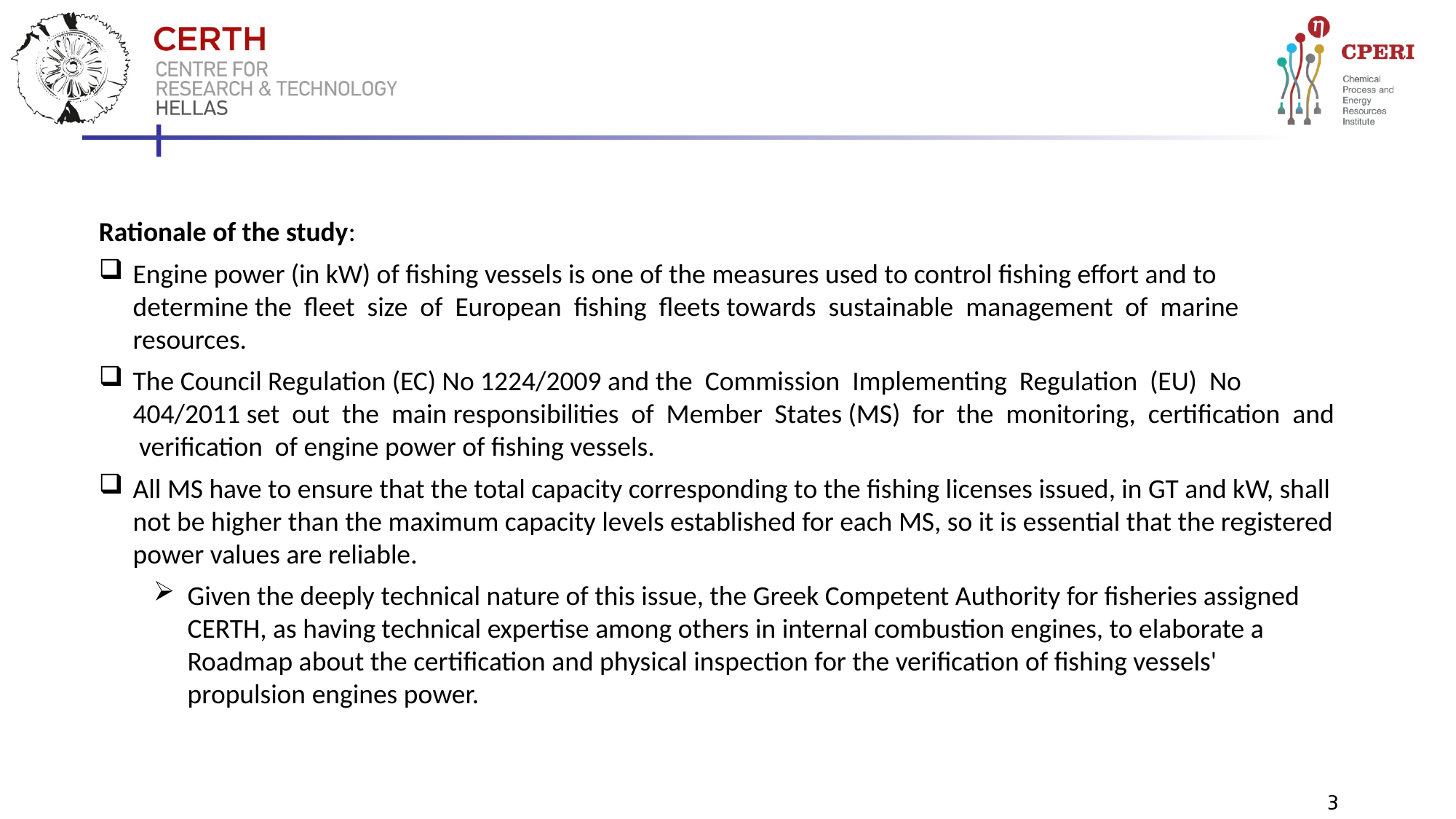

Rationale of the study:
Engine power (in kW) of fishing vessels is one of the measures used to control fishing effort and to determine the  fleet  size  of  European  fishing  fleets towards  sustainable  management  of  marine resources.
The Council Regulation (EC) No 1224/2009 and the  Commission  Implementing  Regulation  (EU)  No  404/2011 set  out  the  main responsibilities  of  Member  States (MS)  for  the  monitoring,  certification  and  verification  of engine power of fishing vessels.
All MS have to ensure that the total capacity corresponding to the fishing licenses issued, in GT and kW, shall not be higher than the maximum capacity levels established for each MS, so it is essential that the registered power values are reliable.
Given the deeply technical nature of this issue, the Greek Competent Authority for fisheries assigned CERTH, as having technical expertise among others in internal combustion engines, to elaborate a Roadmap about the certification and physical inspection for the verification of fishing vessels' propulsion engines power.
3